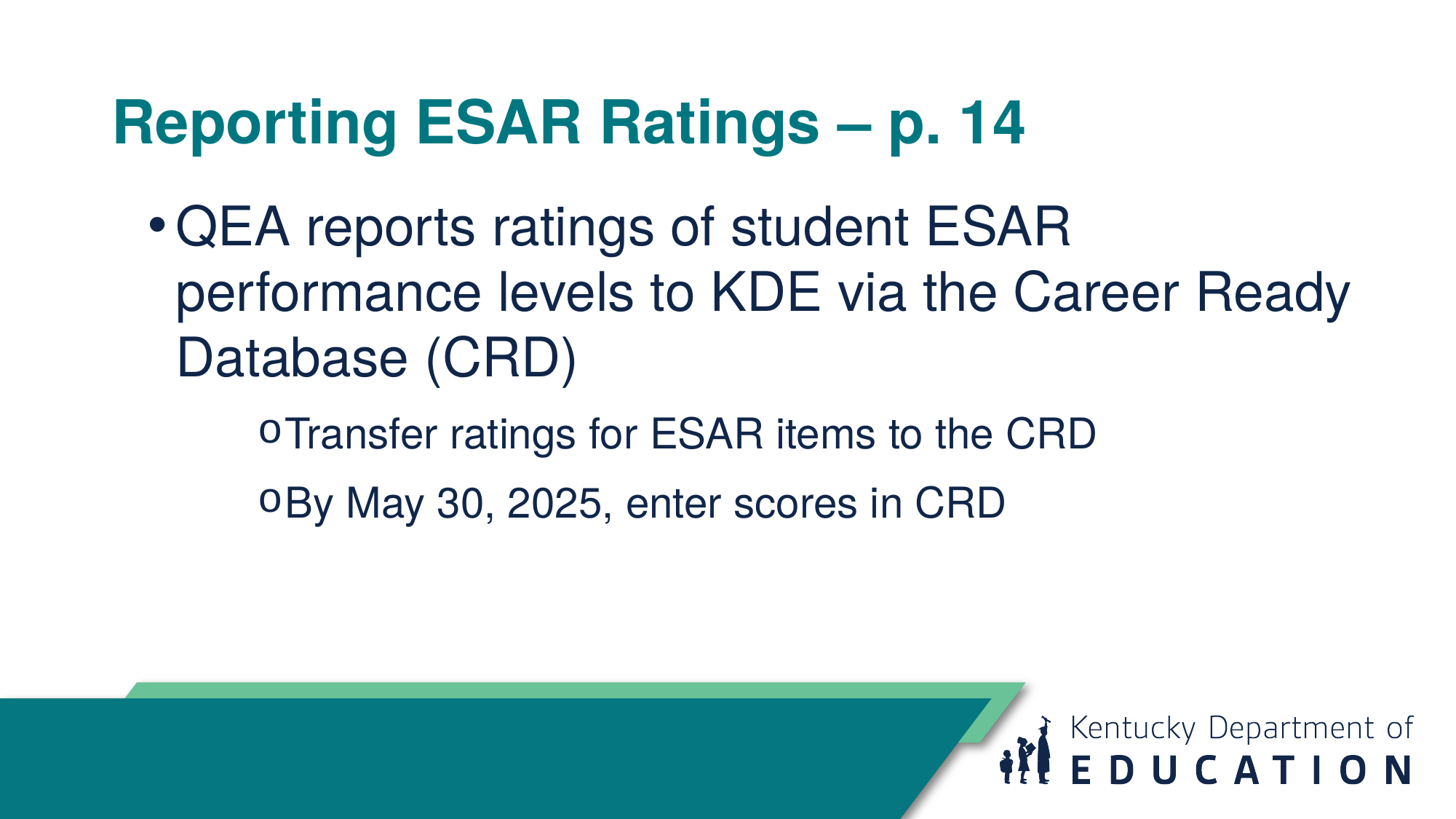

# Reporting ESAR Ratings – p. 14
QEA reports ratings of student ESAR performance levels to KDE via the Career Ready Database (CRD)
Transfer ratings for ESAR items to the CRD
By May 30, 2025, enter scores in CRD